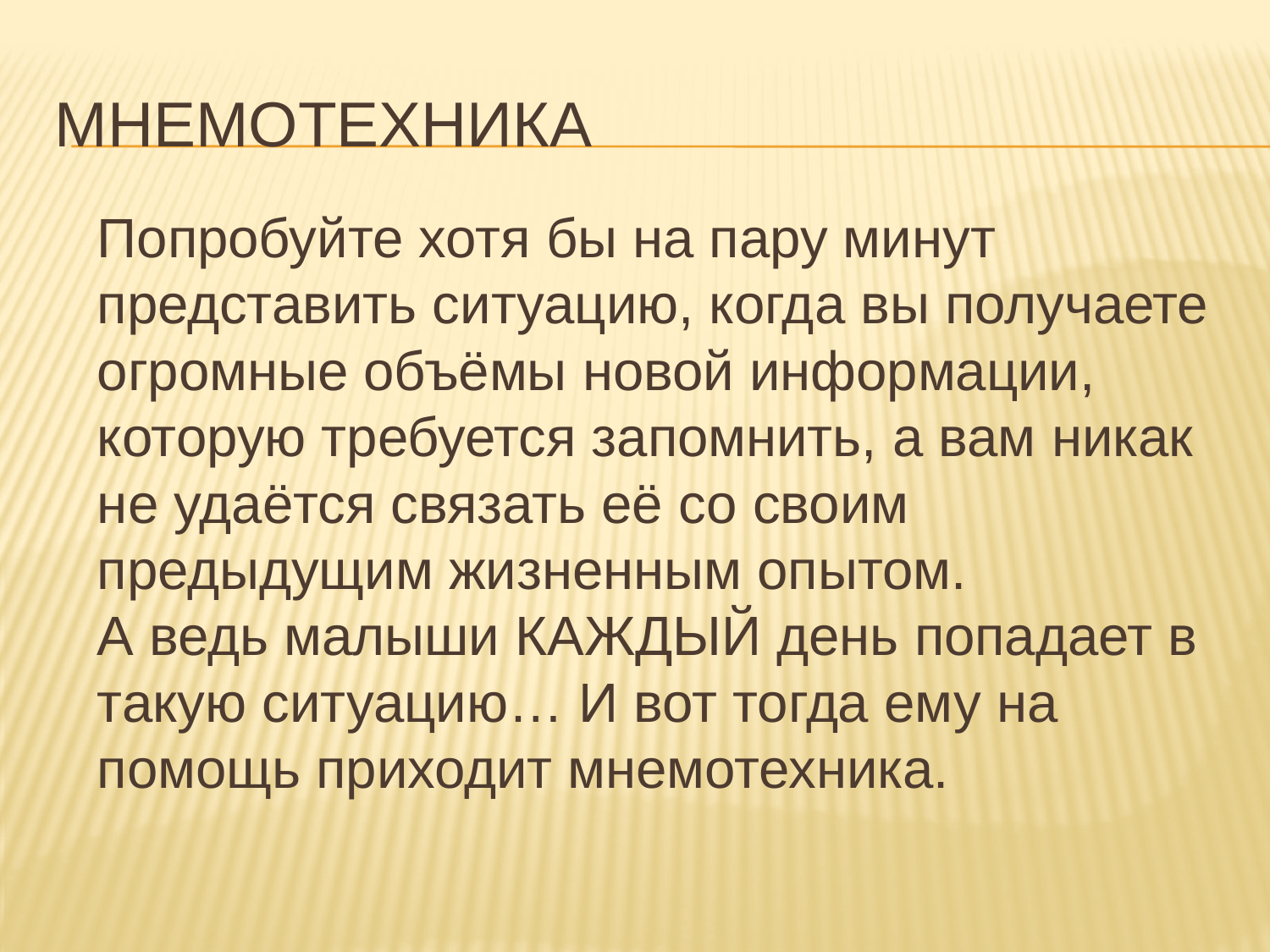

# Мнемотехника
Попробуйте хотя бы на пару минут представить ситуацию, когда вы получаете огромные объёмы новой информации, которую требуется запомнить, а вам никак не удаётся связать её со своим предыдущим жизненным опытом.
А ведь малыши КАЖДЫЙ день попадает в такую ситуацию… И вот тогда ему на помощь приходит мнемотехника.